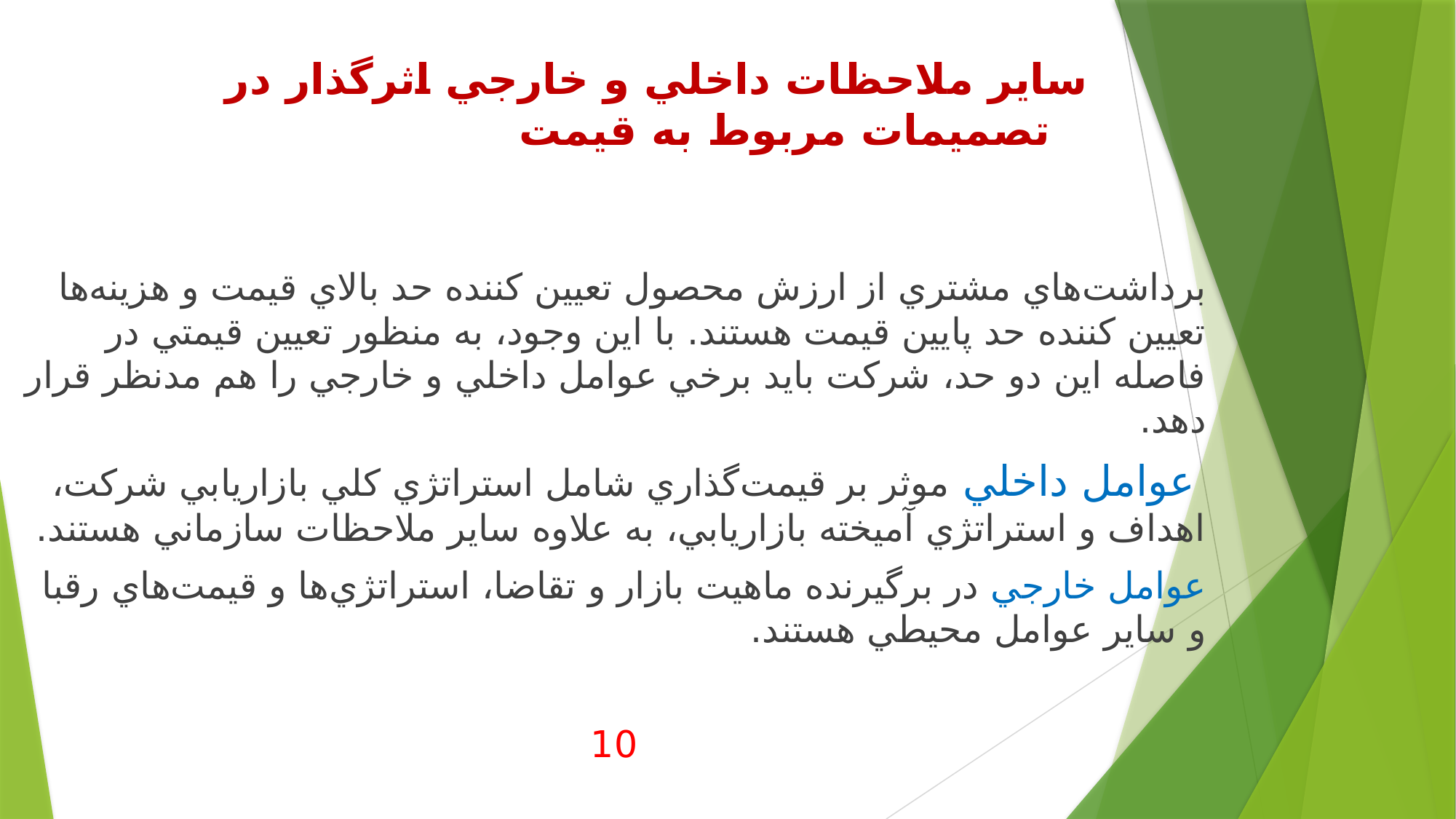

# ساير ملاحظات داخلي و خارجي اثرگذار در           تصميمات مربوط به قيمت
برداشت‌هاي مشتري از ارزش محصول تعيين كننده حد بالاي قيمت و هزينه‌ها تعيين كننده حد پايين قيمت هستند. با اين وجود، به منظور تعيين قيمتي در فاصله اين دو حد، شركت بايد برخي عوامل داخلي و خارجي را هم مدنظر قرار دهد.
 عوامل داخلي موثر بر قيمت‌گذاري شامل استراتژي كلي بازاريابي شركت، اهداف و استراتژي آميخته بازاريابي، به علاوه ساير ملاحظات سازماني هستند.
عوامل خارجي در برگيرنده ماهيت بازار و تقاضا، استراتژي‌ها و قيمت‌هاي رقبا و ساير عوامل محيطي هستند.

10